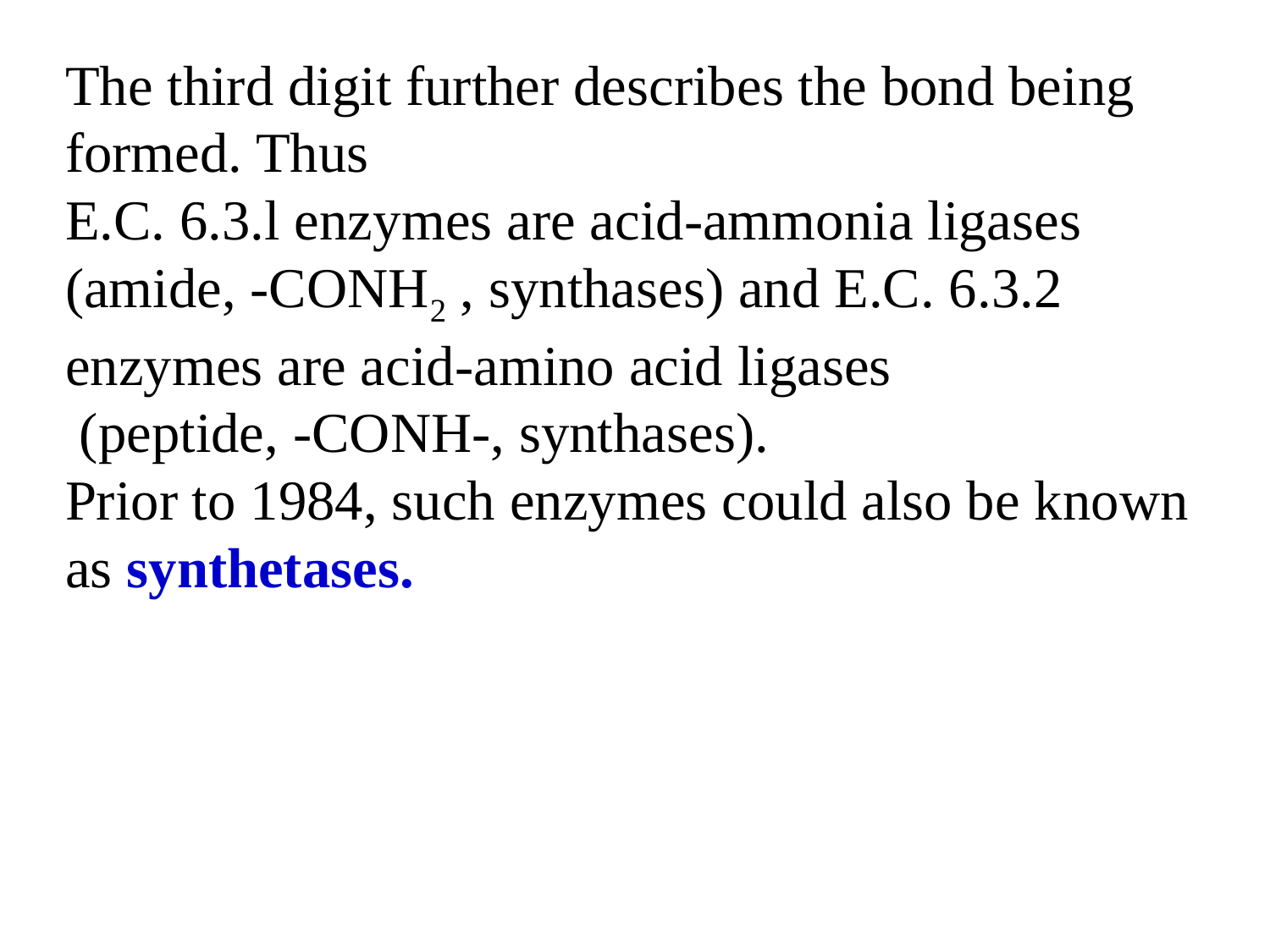

The third digit further describes the bond being formed. Thus
E.C. 6.3.l enzymes are acid-ammonia ligases (amide, -CONH2 , synthases) and E.C. 6.3.2 enzymes are acid-amino acid ligases
 (peptide, -CONH-, synthases).
Prior to 1984, such enzymes could also be known as synthetases.